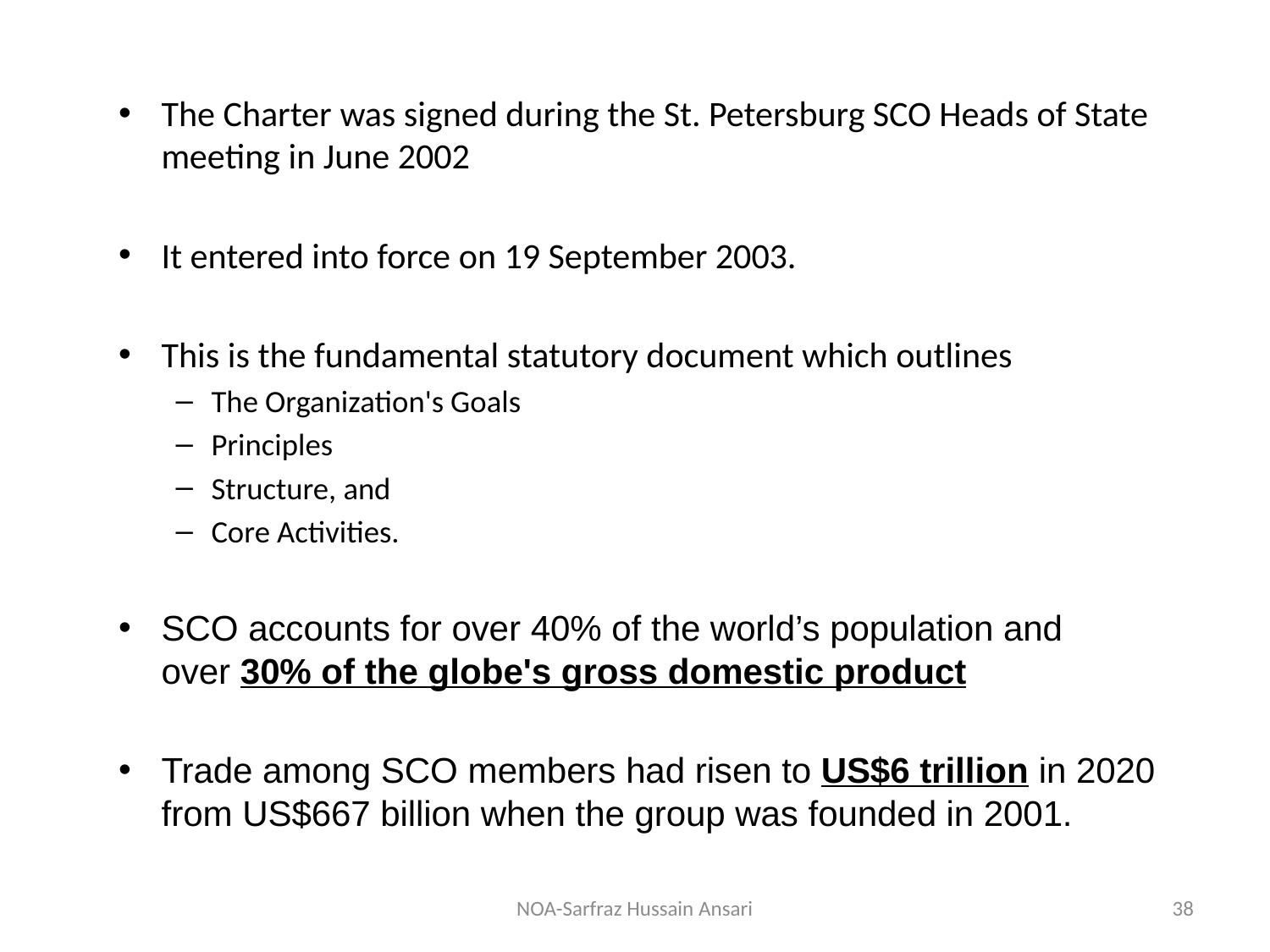

The Charter was signed during the St. Petersburg SCO Heads of State meeting in June 2002

It entered into force on 19 September 2003.

This is the fundamental statutory document which outlines
The Organization's Goals
Principles
Structure, and
Core Activities.

SCO accounts for over 40% of the world’s population and over 30% of the globe's gross domestic product

Trade among SCO members had risen to US$6 trillion in 2020 from US$667 billion when the group was founded in 2001.
NOA-Sarfraz Hussain Ansari
38